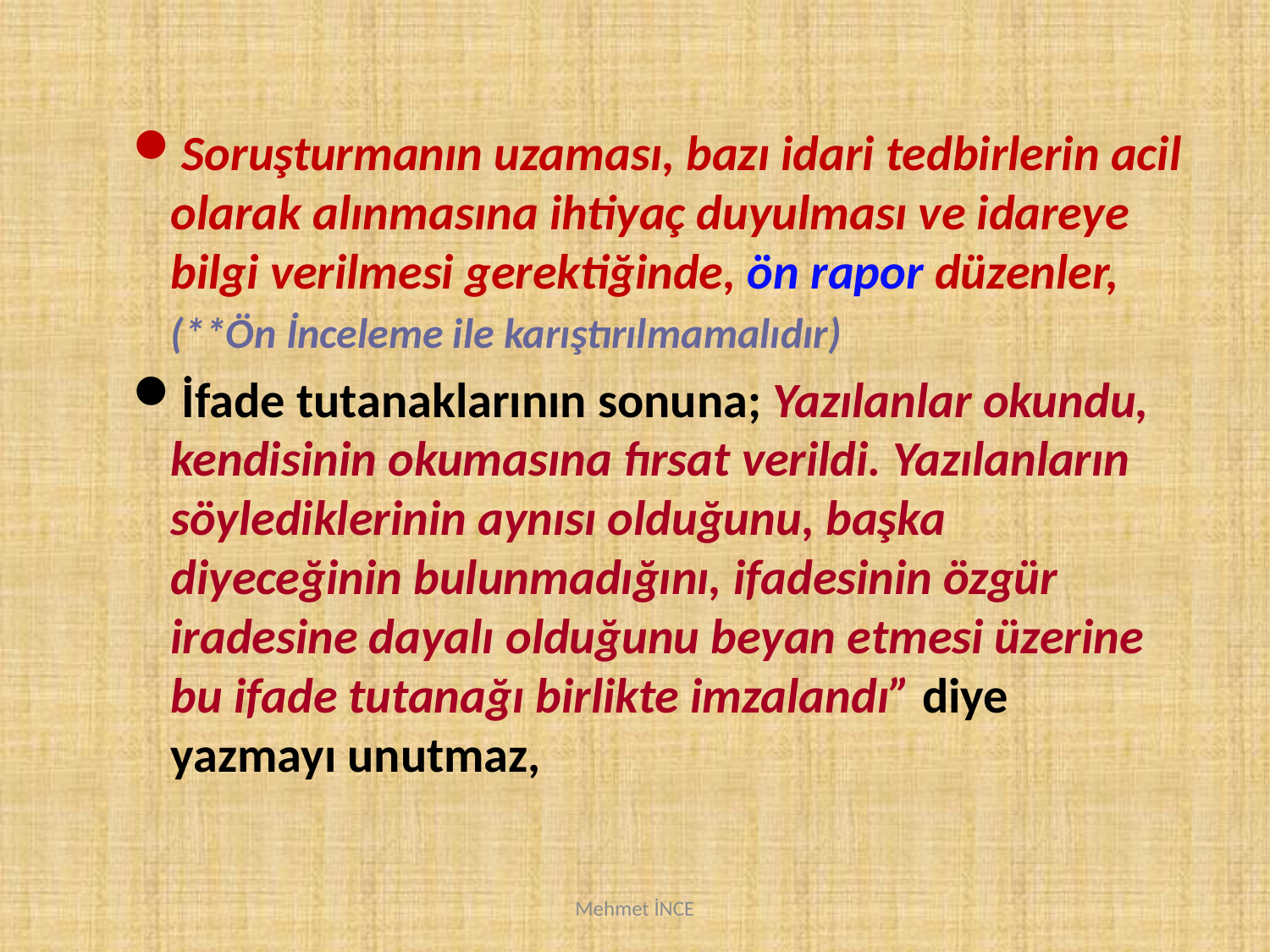

Soruşturmanın uzaması, bazı idari tedbirlerin acil olarak alınmasına ihtiyaç duyulması ve idareye bilgi verilmesi gerektiğinde, ön rapor düzenler,  (**Ön İnceleme ile karıştırılmamalıdır)
İfade tutanaklarının sonuna; Yazılanlar okundu, kendisinin okumasına fırsat verildi. Yazılanların söylediklerinin aynısı olduğunu, başka diyeceğinin bulunmadığını, ifadesinin özgür iradesine dayalı olduğunu beyan etmesi üzerine bu ifade tutanağı birlikte imzalandı” diye yazmayı unutmaz,
Mehmet İNCE